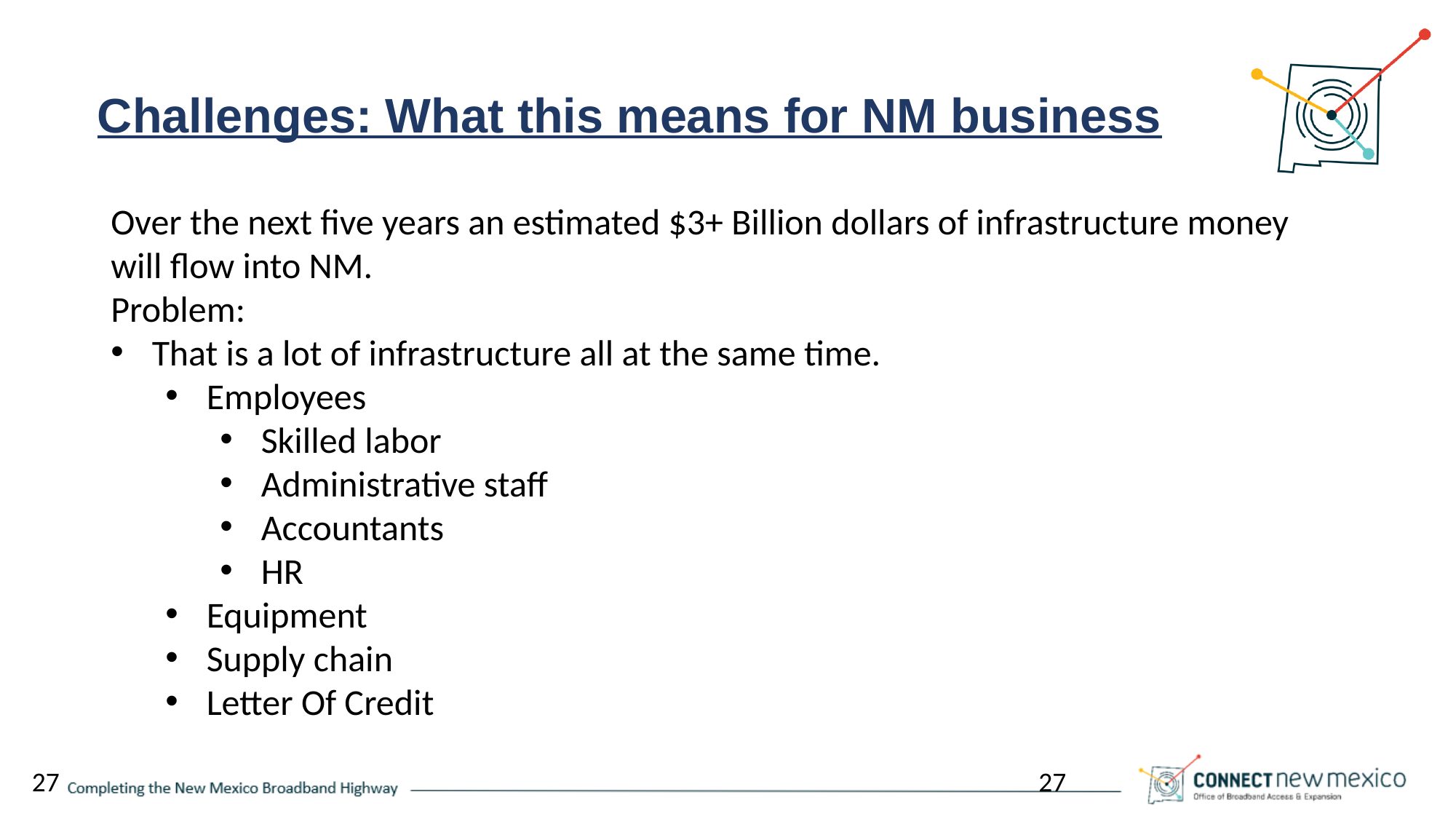

# Challenges: What this means for NM business
Over the next five years an estimated $3+ Billion dollars of infrastructure money will flow into NM.
Problem:
That is a lot of infrastructure all at the same time.
Employees
Skilled labor
Administrative staff
Accountants
HR
Equipment
Supply chain
Letter Of Credit

27